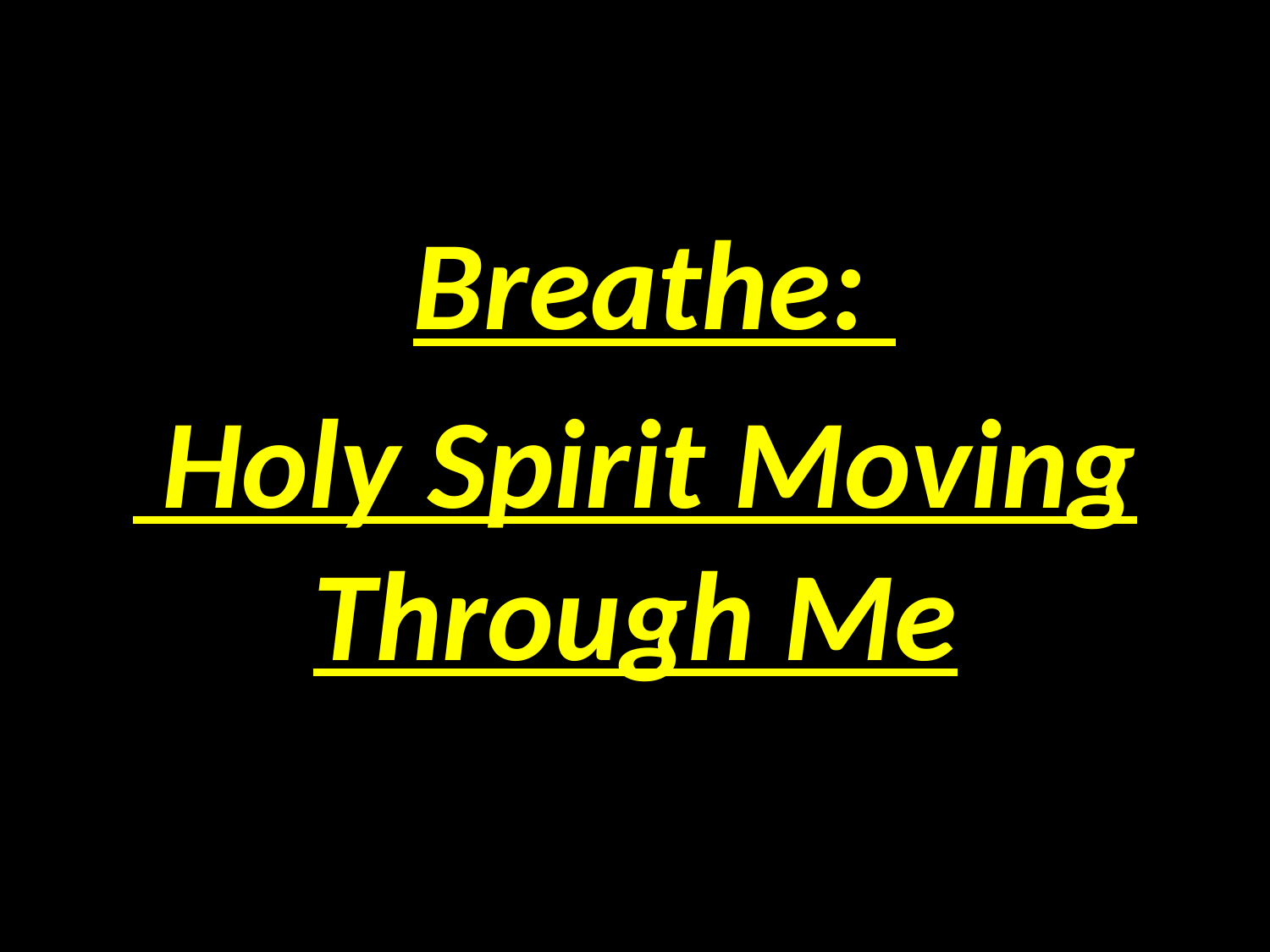

#
   Breathe:
 Holy Spirit Moving Through Me